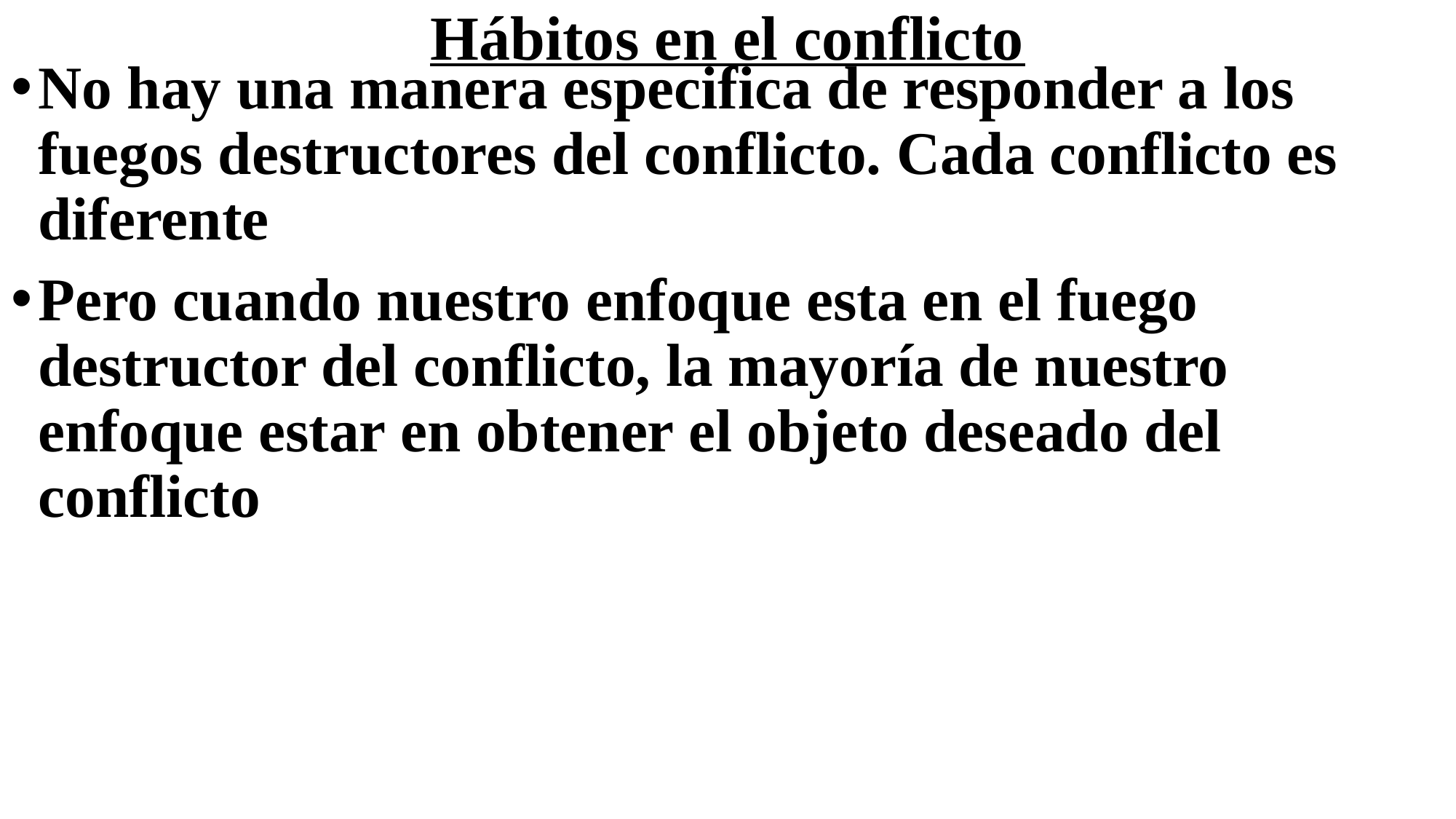

# Hábitos en el conflicto
No hay una manera especifica de responder a los fuegos destructores del conflicto. Cada conflicto es diferente
Pero cuando nuestro enfoque esta en el fuego destructor del conflicto, la mayoría de nuestro enfoque estar en obtener el objeto deseado del conflicto